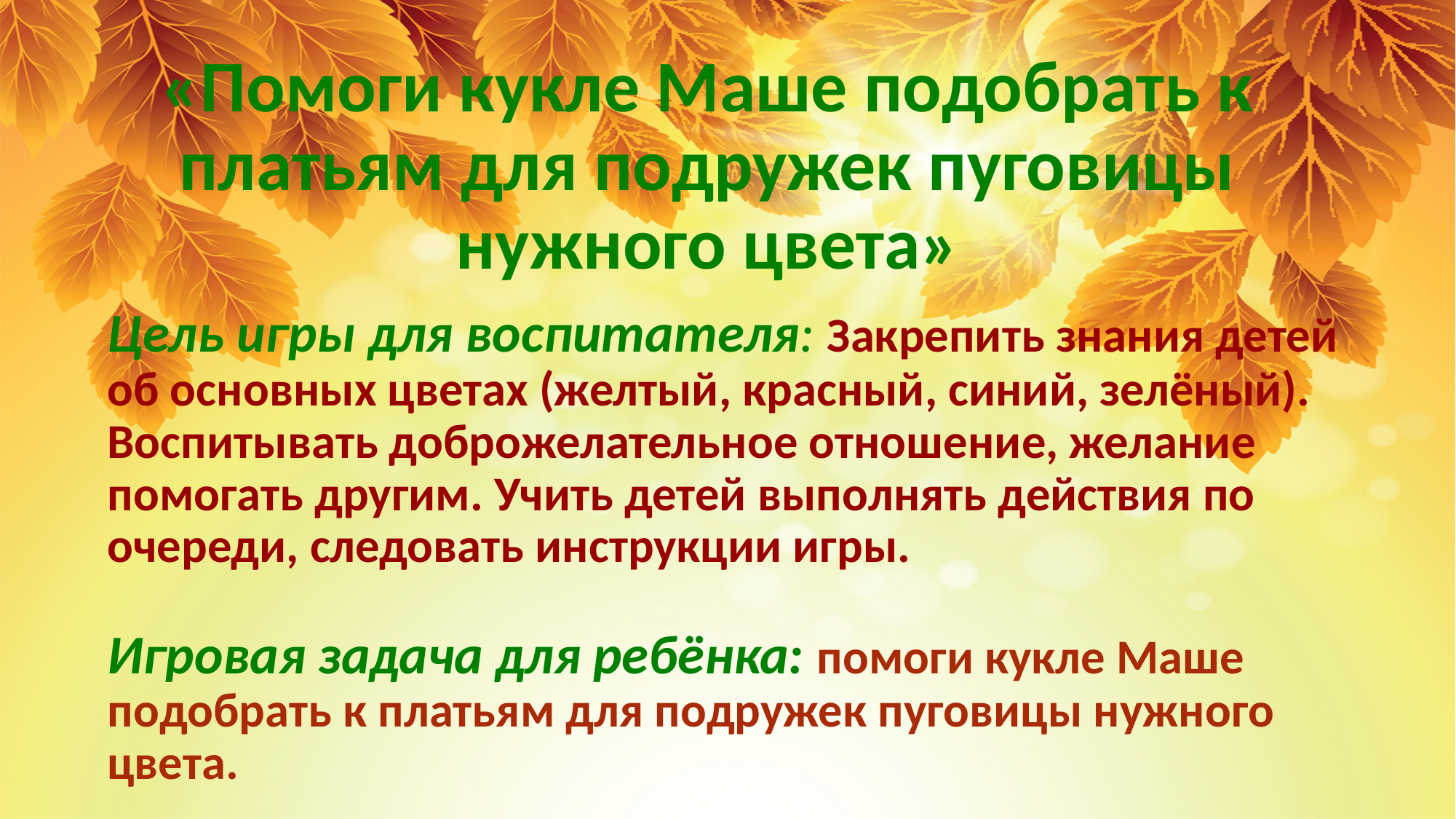

# «Помоги кукле Маше подобрать к платьям для подружек пуговицы нужного цвета»
Цель игры для воспитателя: Закрепить знания детей об основных цветах (желтый, красный, синий, зелёный). Воспитывать доброжелательное отношение, желание помогать другим. Учить детей выполнять действия по очереди, следовать инструкции игры.

Игровая задача для ребёнка: помоги кукле Маше подобрать к платьям для подружек пуговицы нужного цвета.